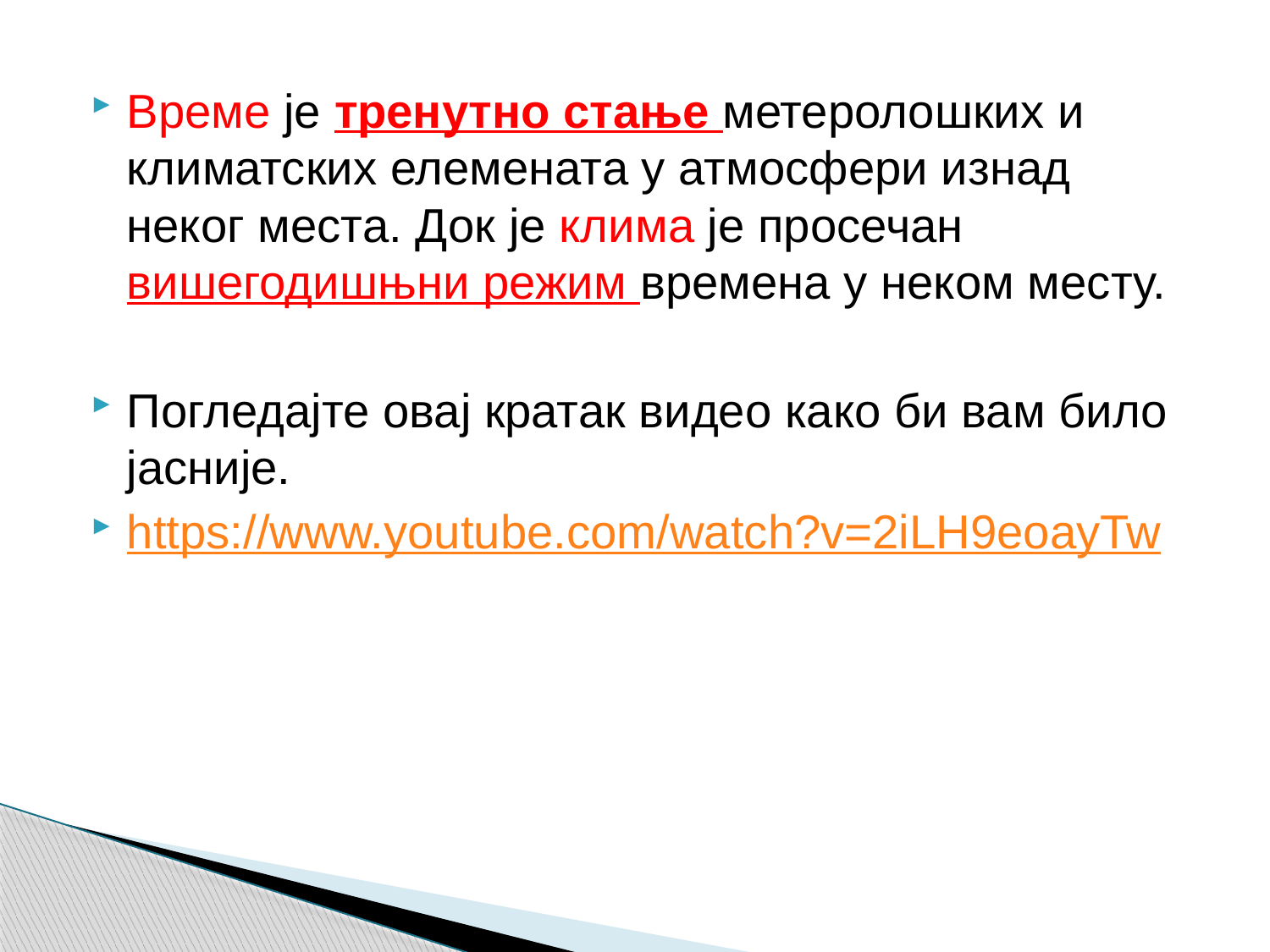

Време је тренутно стање метеролошких и климатских елемената у атмосфери изнад неког места. Док је клима је просечан вишегодишњни режим времена у неком месту.

Погледајте овај кратак видео како би вам било јасније.
https://www.youtube.com/watch?v=2iLH9eoayTw